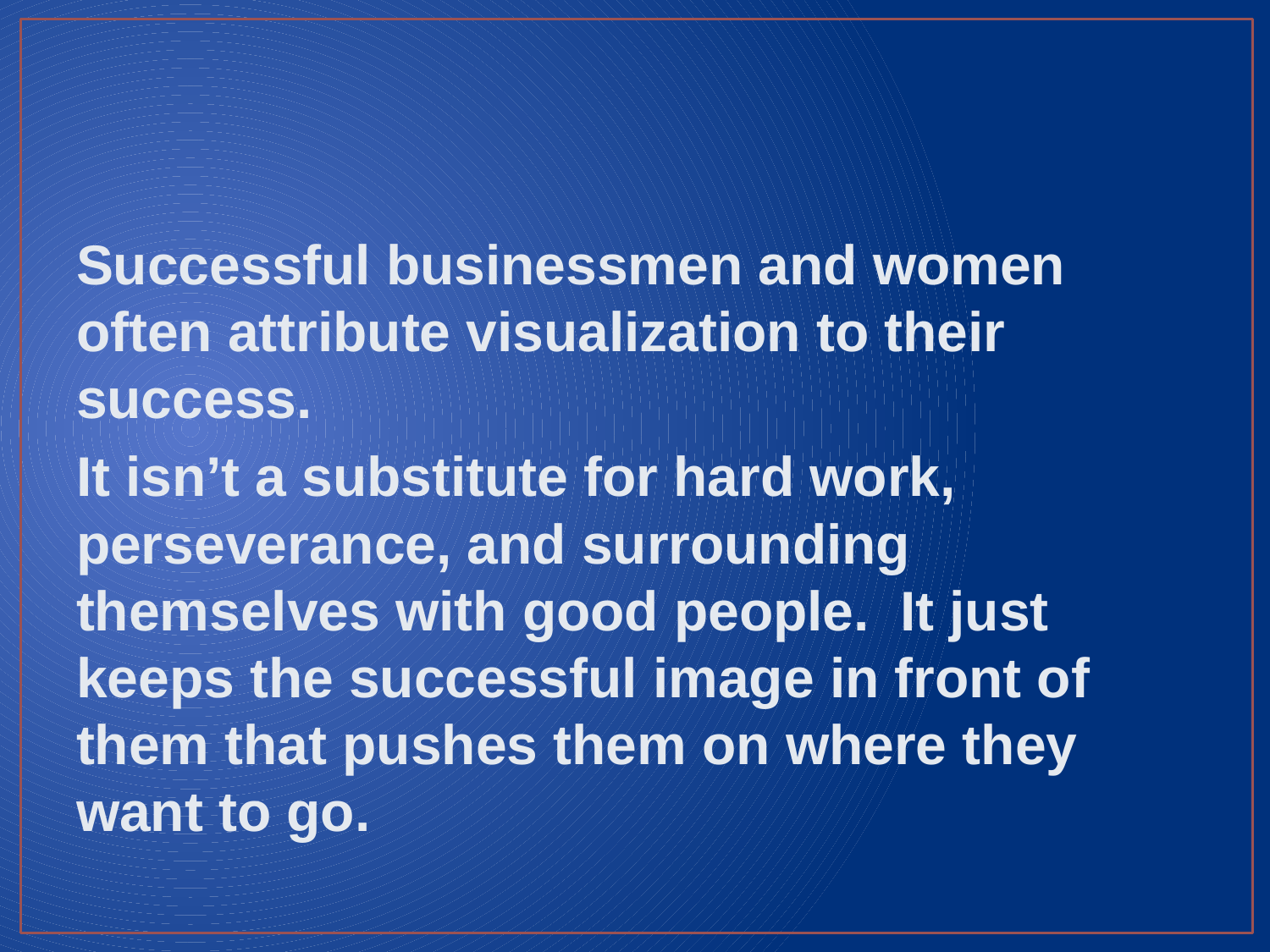

#
Successful businessmen and women often attribute visualization to their success.
It isn’t a substitute for hard work, perseverance, and surrounding themselves with good people.  It just keeps the successful image in front of them that pushes them on where they want to go.